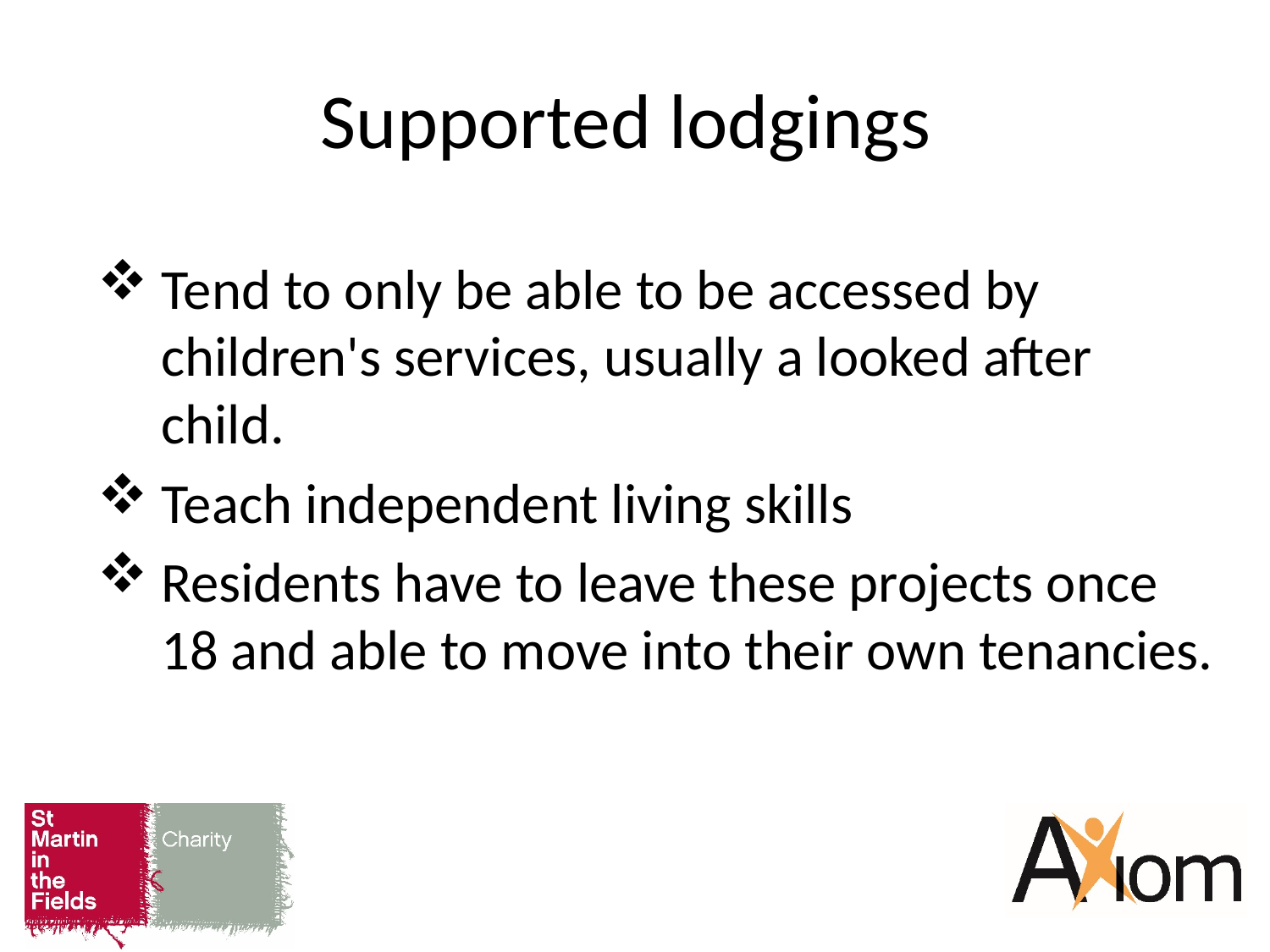

# Supported lodgings
Tend to only be able to be accessed by children's services, usually a looked after child.
Teach independent living skills
Residents have to leave these projects once 18 and able to move into their own tenancies.